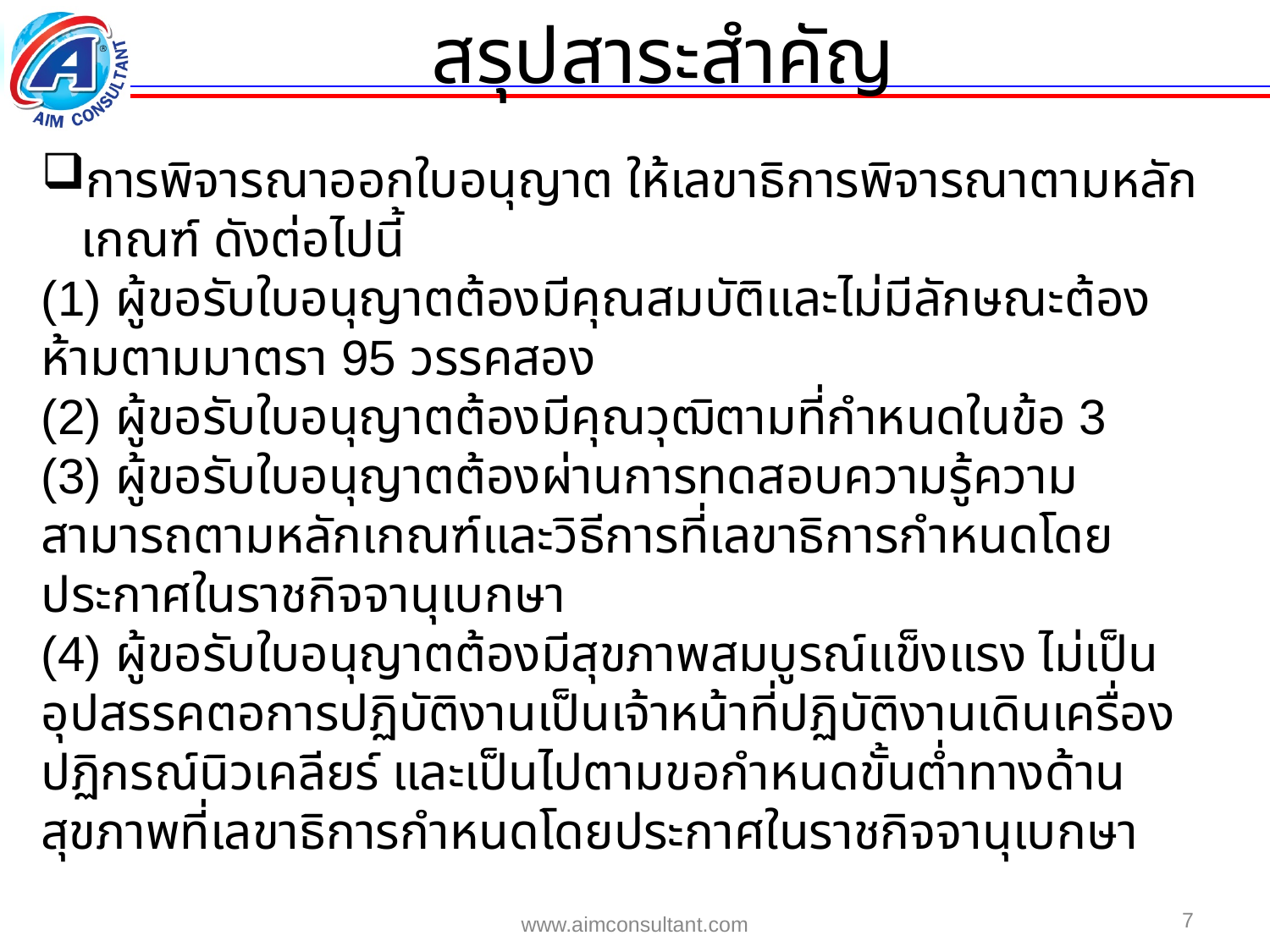

สรุปสาระสำคัญ
การพิจารณาออกใบอนุญาต ให้เลขาธิการพิจารณาตามหลักเกณฑ์ ดังต่อไปนี้
(1) ผู้ขอรับใบอนุญาตต้องมีคุณสมบัติและไม่มีลักษณะต้องห้ามตามมาตรา 95 วรรคสอง
(2) ผู้ขอรับใบอนุญาตต้องมีคุณวุฒิตามที่กำหนดในข้อ 3
(3) ผู้ขอรับใบอนุญาตต้องผ่านการทดสอบความรู้ความสามารถตามหลักเกณฑ์และวิธีการที่เลขาธิการกำหนดโดยประกาศในราชกิจจานุเบกษา
(4) ผู้ขอรับใบอนุญาตต้องมีสุขภาพสมบูรณ์แข็งแรง ไม่เป็นอุปสรรคตอการปฏิบัติงานเป็นเจ้าหน้าที่ปฏิบัติงานเดินเครื่องปฏิกรณ์นิวเคลียร์ และเป็นไปตามขอกำหนดขั้นต่ำทางด้านสุขภาพที่เลขาธิการกำหนดโดยประกาศในราชกิจจานุเบกษา
7
www.aimconsultant.com